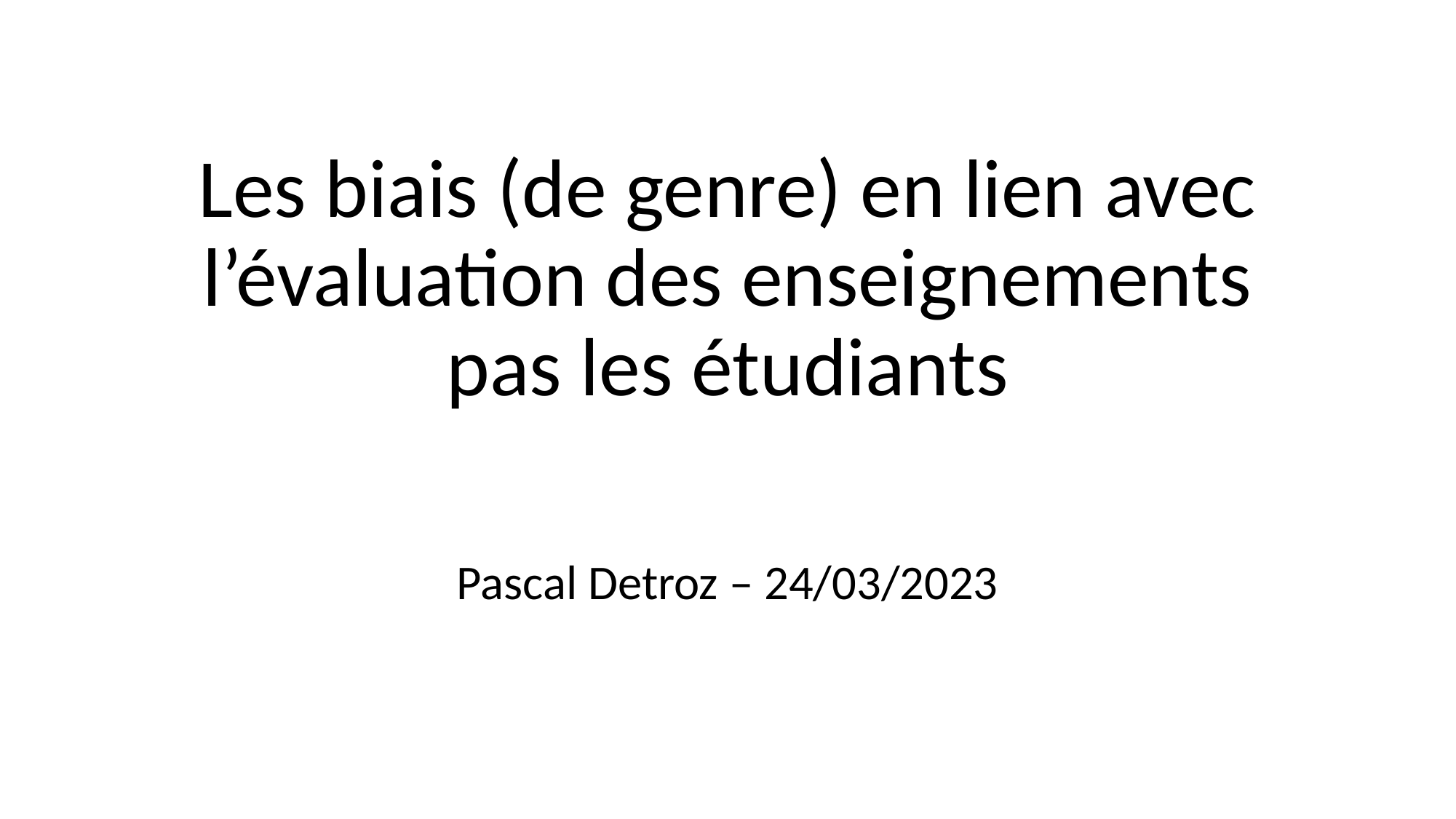

# Les biais (de genre) en lien avec l’évaluation des enseignements pas les étudiants
Pascal Detroz – 24/03/2023